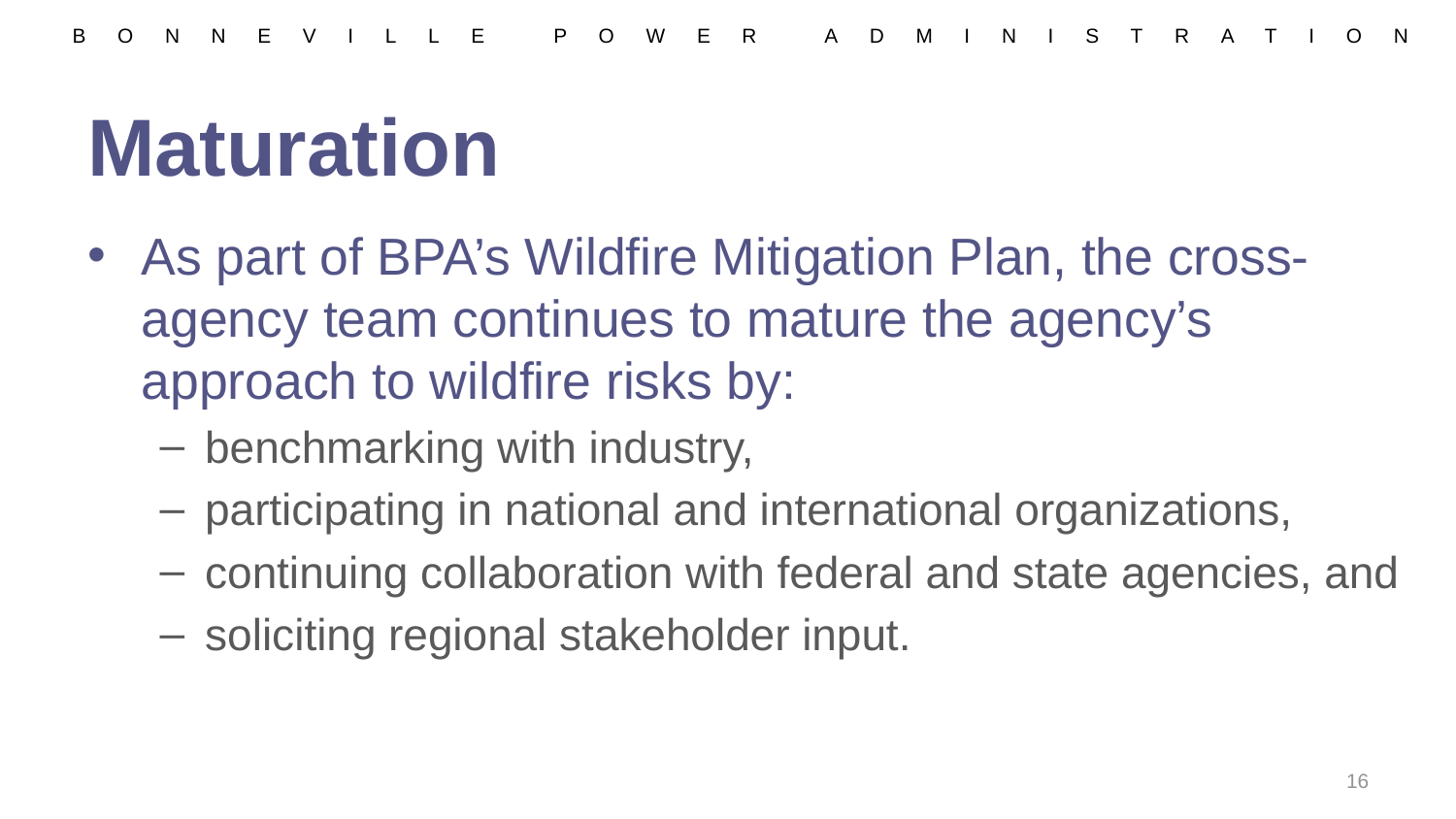

# Maturation
As part of BPA’s Wildfire Mitigation Plan, the cross-agency team continues to mature the agency’s approach to wildfire risks by:
benchmarking with industry,
participating in national and international organizations,
continuing collaboration with federal and state agencies, and
soliciting regional stakeholder input.
16